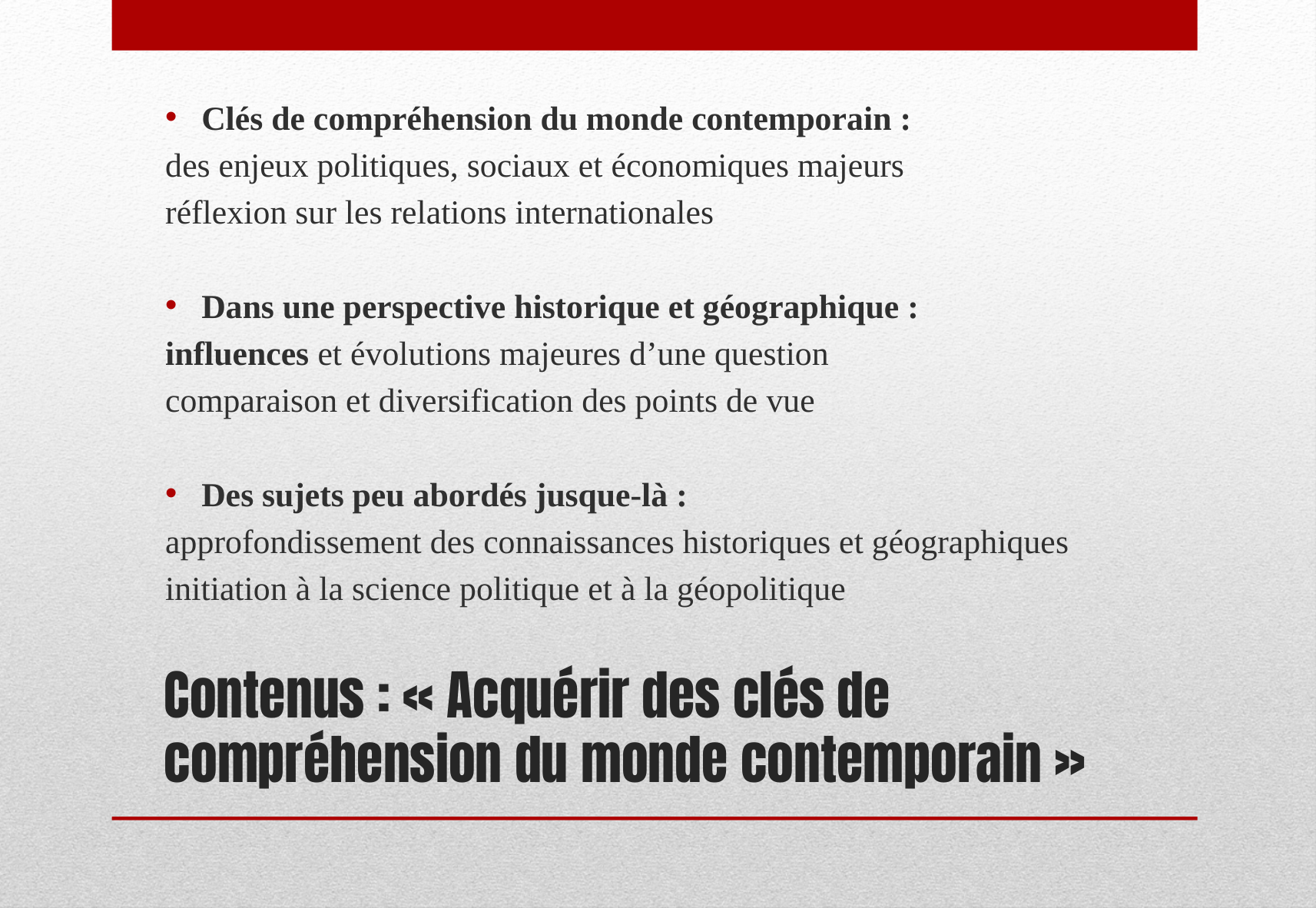

Clés de compréhension du monde contemporain :
des enjeux politiques, sociaux et économiques majeurs
réflexion sur les relations internationales

Dans une perspective historique et géographique :
influences et évolutions majeures d’une question
comparaison et diversification des points de vue

Des sujets peu abordés jusque-là :
approfondissement des connaissances historiques et géographiques
initiation à la science politique et à la géopolitique

# Contenus : « Acquérir des clés de compréhension du monde contemporain »